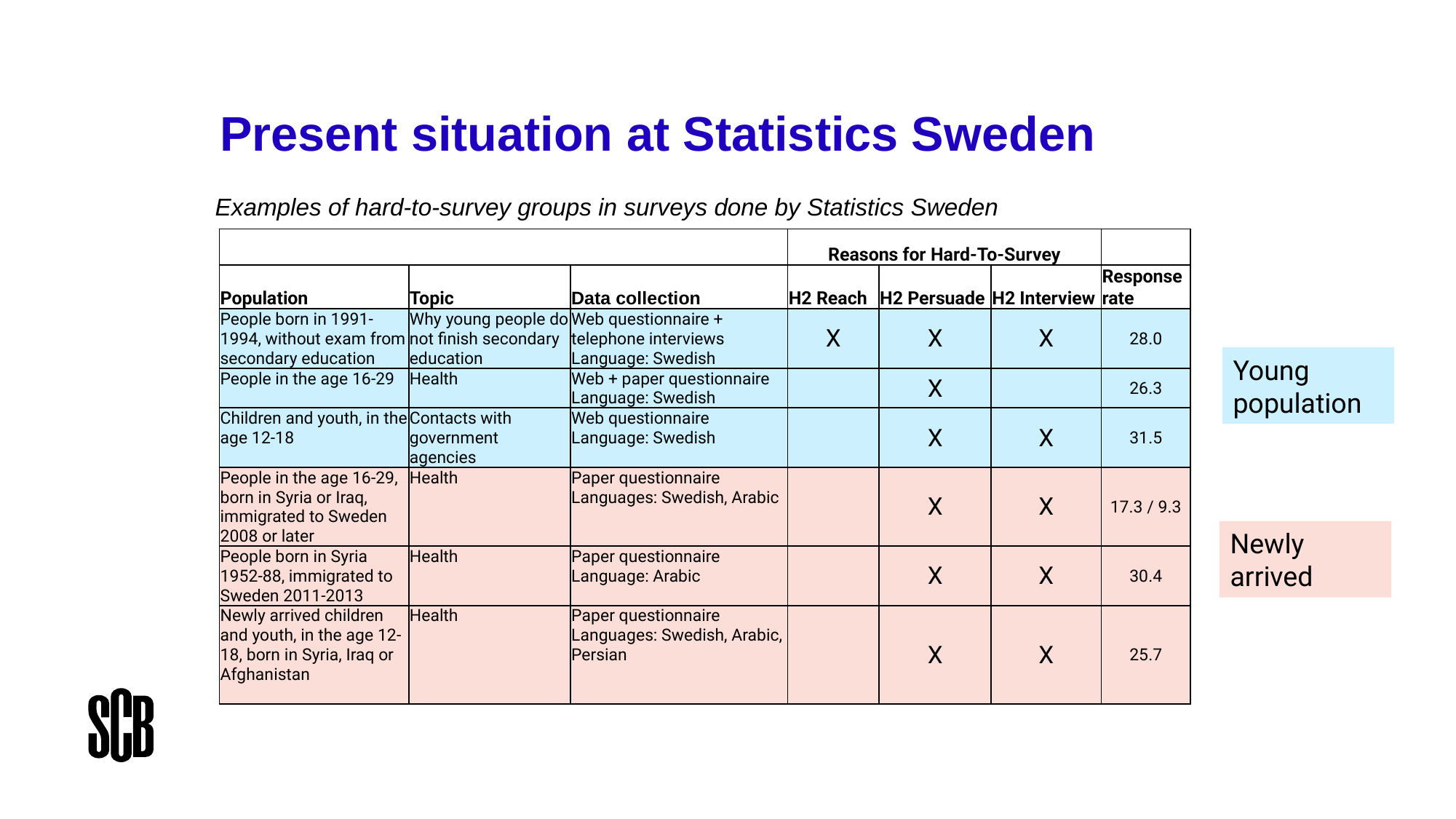

# Present situation at Statistics Sweden
Examples of hard-to-survey groups in surveys done by Statistics Sweden

|  |  |  | Reasons for Hard-To-Survey |  |  |  |
| --- | --- | --- | --- | --- | --- | --- |
| Population | Topic | Data collection | H2 Reach | H2 Persuade | H2 Interview | Response rate |
| People born in 1991-1994, without exam from secondary education | Why young people do not finish secondary education | Web questionnaire + telephone interviews Language: Swedish | X | X | X | 28.0 |
| People in the age 16-29 | Health | Web + paper questionnaire Language: Swedish |  | X |  | 26.3 |
| Children and youth, in the age 12-18 | Contacts with government agencies | Web questionnaire Language: Swedish |  | X | X | 31.5 |
| People in the age 16-29, born in Syria or Iraq, immigrated to Sweden 2008 or later | Health | Paper questionnaire Languages: Swedish, Arabic |  | X | X | 17.3 / 9.3 |
| People born in Syria 1952-88, immigrated to Sweden 2011-2013 | Health | Paper questionnaire Language: Arabic |  | X | X | 30.4 |
| Newly arrived children and youth, in the age 12-18, born in Syria, Iraq or Afghanistan | Health | Paper questionnaire Languages: Swedish, Arabic, Persian |  | X | X | 25.7 |

Young population
Newly arrived